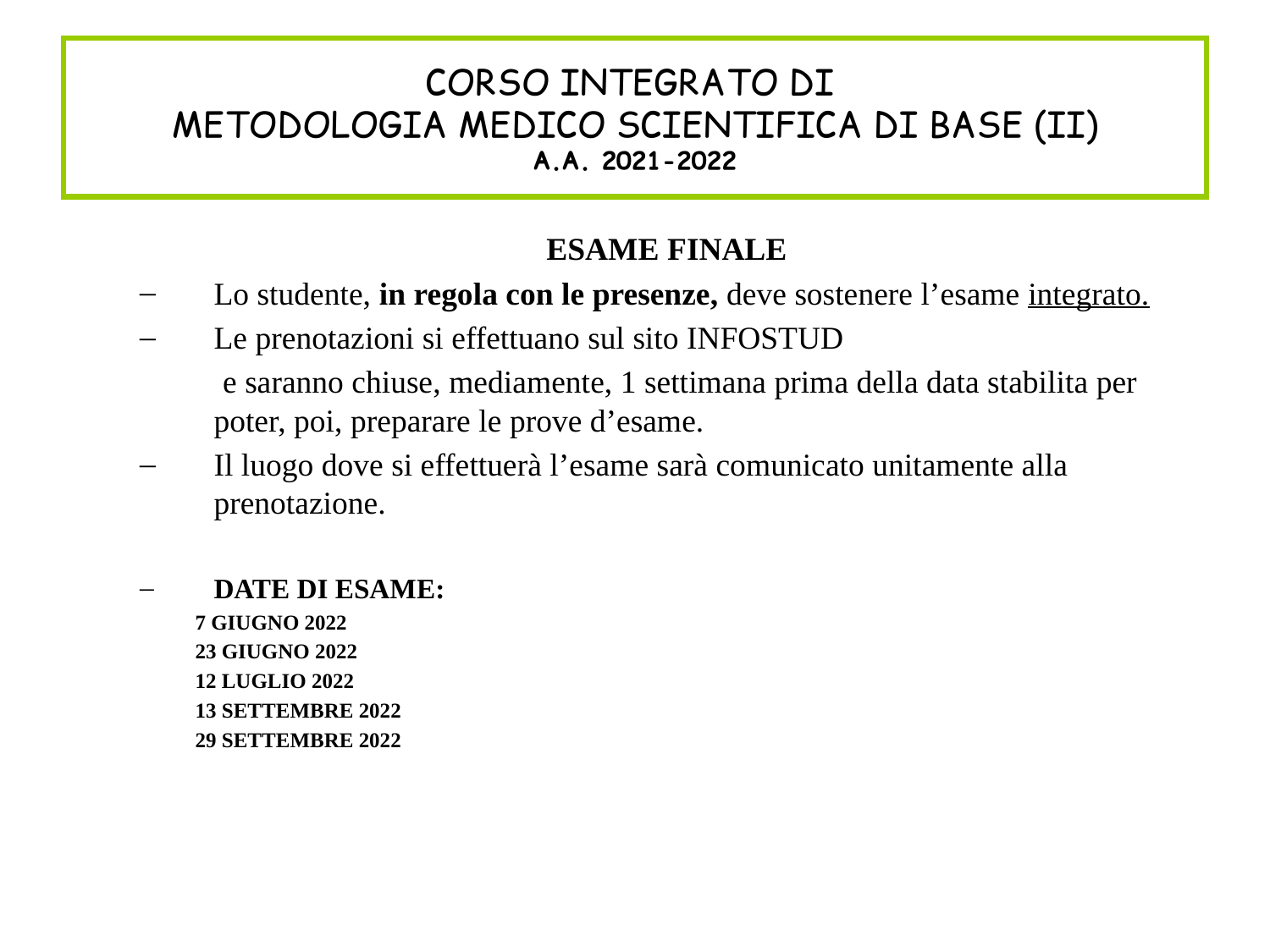

# CORSO INTEGRATO DI METODOLOGIA MEDICO SCIENTIFICA DI BASE (II) A.A. 2021-2022
ESAME FINALE
Lo studente, in regola con le presenze, deve sostenere l’esame integrato.
Le prenotazioni si effettuano sul sito INFOSTUD
	 e saranno chiuse, mediamente, 1 settimana prima della data stabilita per poter, poi, preparare le prove d’esame.
Il luogo dove si effettuerà l’esame sarà comunicato unitamente alla prenotazione.

DATE DI ESAME:
7 GIUGNO 2022
23 GIUGNO 2022
12 LUGLIO 2022
13 SETTEMBRE 2022
29 SETTEMBRE 2022